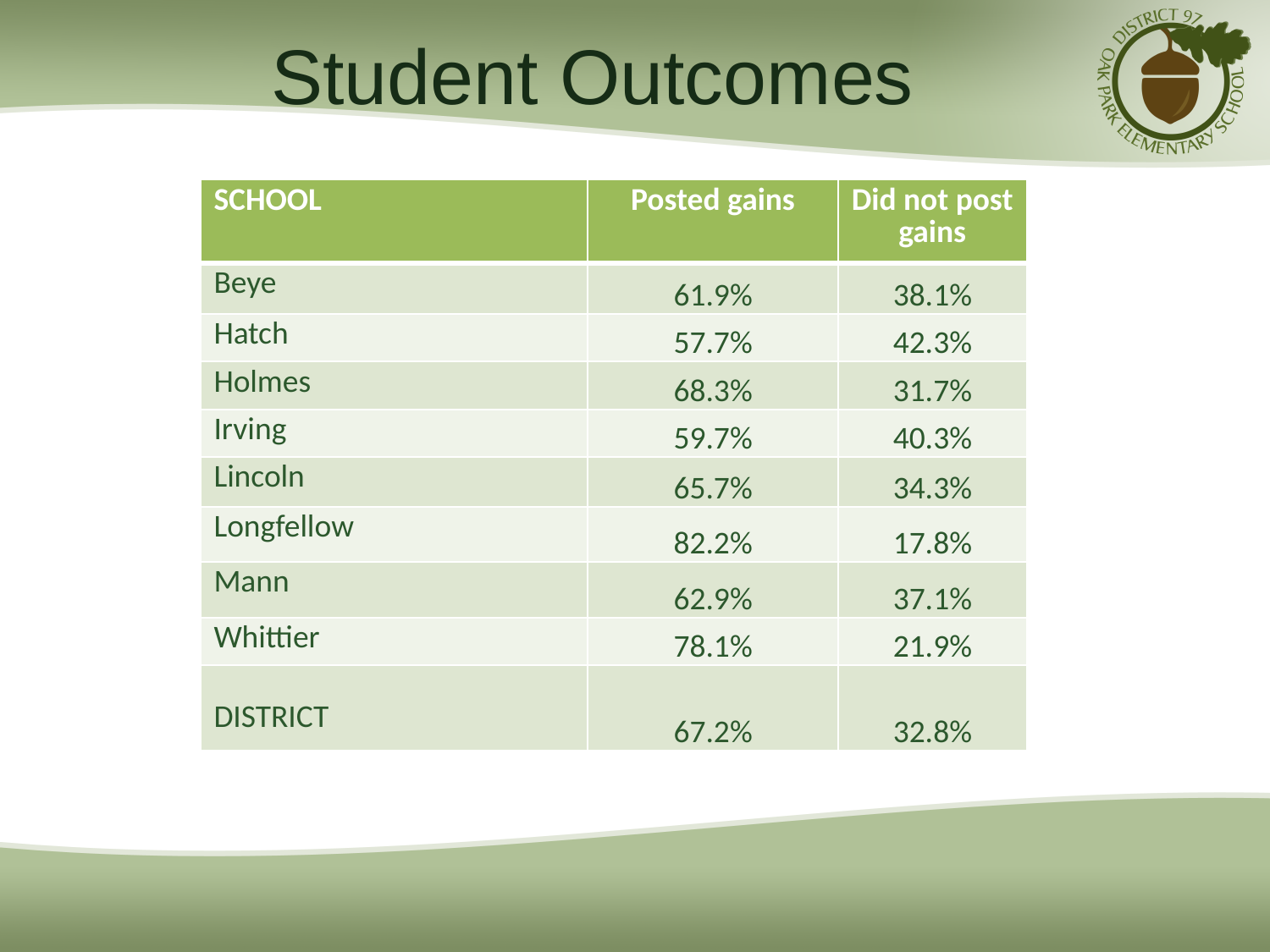

# Student Outcomes
| SCHOOL | Posted gains | Did not post gains |
| --- | --- | --- |
| Beye | 61.9% | 38.1% |
| Hatch | 57.7% | 42.3% |
| Holmes | 68.3% | 31.7% |
| Irving | 59.7% | 40.3% |
| Lincoln | 65.7% | 34.3% |
| Longfellow | 82.2% | 17.8% |
| Mann | 62.9% | 37.1% |
| Whittier | 78.1% | 21.9% |
| DISTRICT | 67.2% | 32.8% |